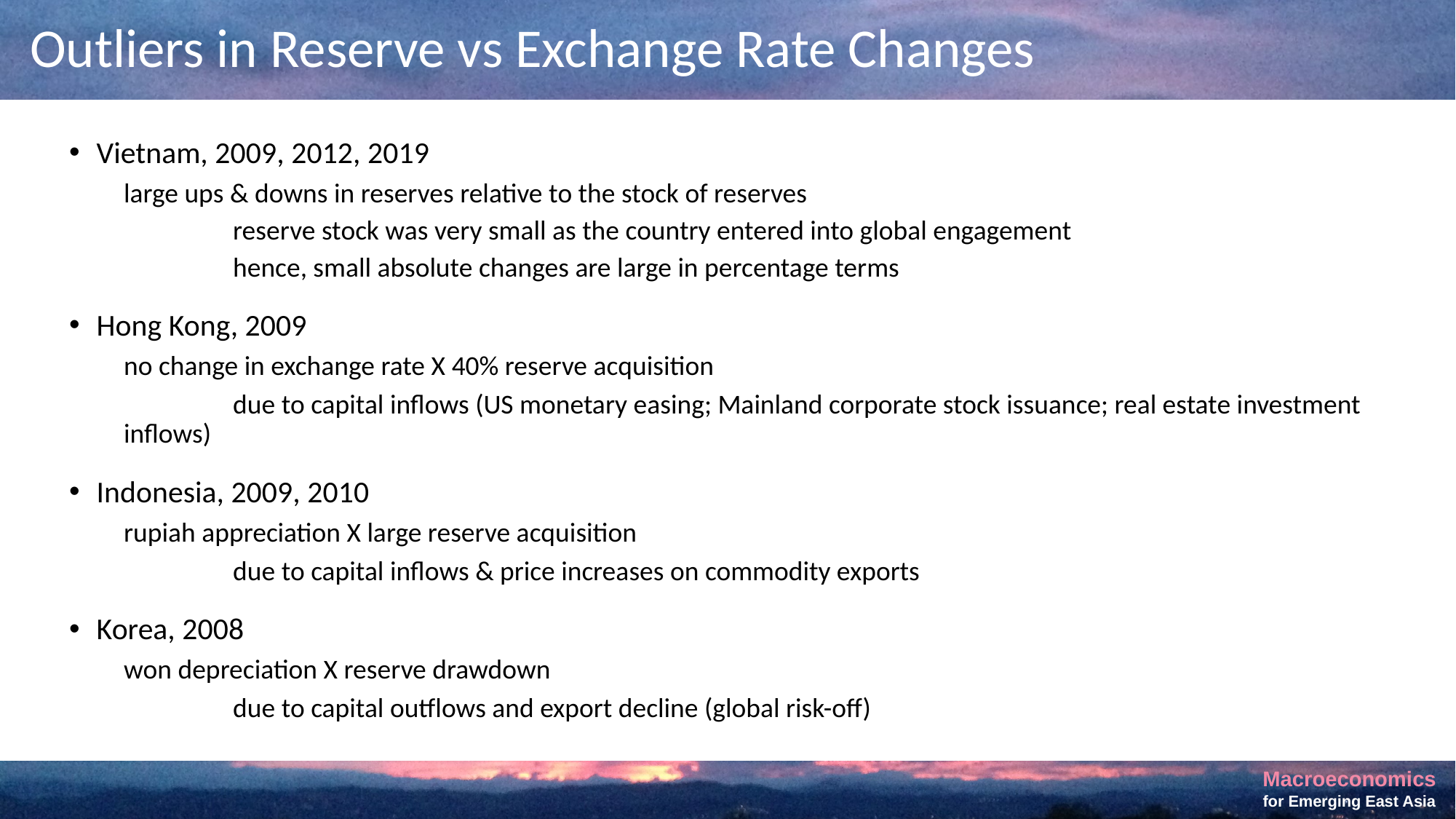

# Outliers in Reserve vs Exchange Rate Changes
Vietnam, 2009, 2012, 2019
large ups & downs in reserves relative to the stock of reserves
	reserve stock was very small as the country entered into global engagement
	hence, small absolute changes are large in percentage terms
Hong Kong, 2009
no change in exchange rate X 40% reserve acquisition
	due to capital inflows (US monetary easing; Mainland corporate stock issuance; real estate investment inflows)
Indonesia, 2009, 2010
rupiah appreciation X large reserve acquisition
	due to capital inflows & price increases on commodity exports
Korea, 2008
won depreciation X reserve drawdown
	due to capital outflows and export decline (global risk-off)